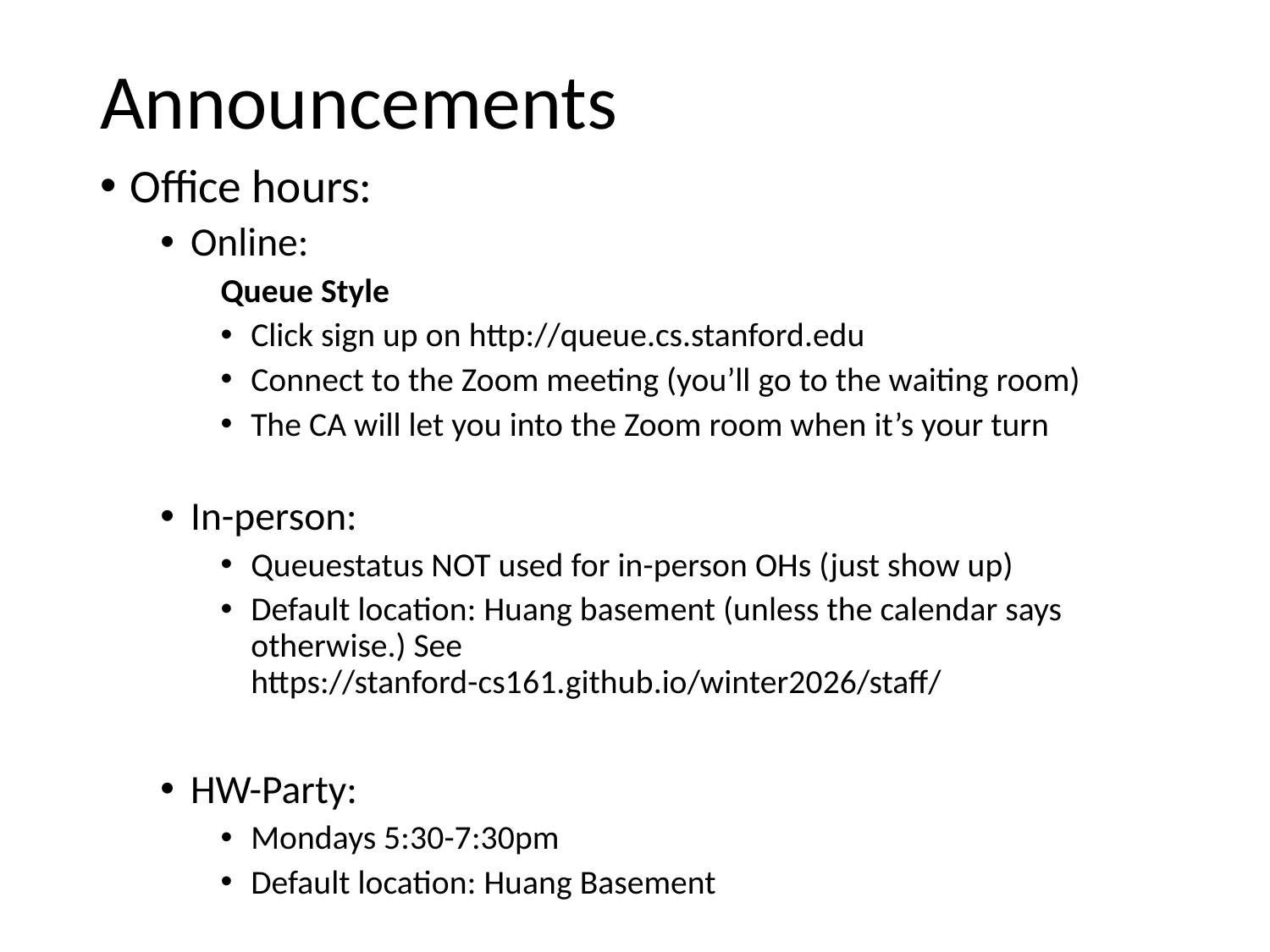

# Announcements
Office hours:
Online:
Queue Style
Click sign up on http://queue.cs.stanford.edu
Connect to the Zoom meeting (you’ll go to the waiting room)
The CA will let you into the Zoom room when it’s your turn

In-person:
Queuestatus NOT used for in-person OHs (just show up)
Default location: Huang basement (unless the calendar says otherwise.) See
https://stanford-cs161.github.io/winter2026/staff/

HW-Party:
Mondays 5:30-7:30pm
Default location: Huang Basement